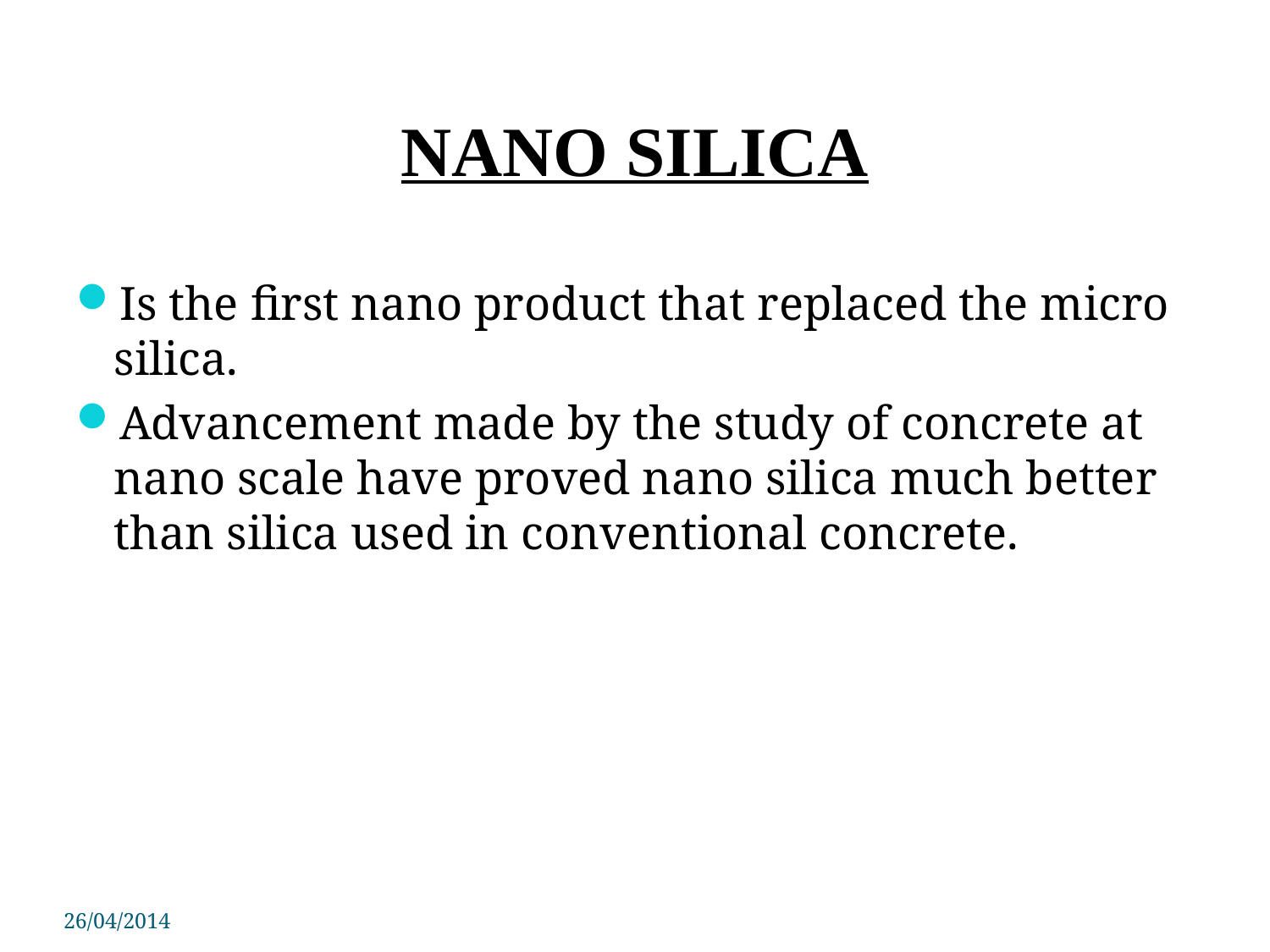

# NANO SILICA
Is the first nano product that replaced the micro silica.
Advancement made by the study of concrete at nano scale have proved nano silica much better than silica used in conventional concrete.
26/04/2014
PSIT COE Kanpur